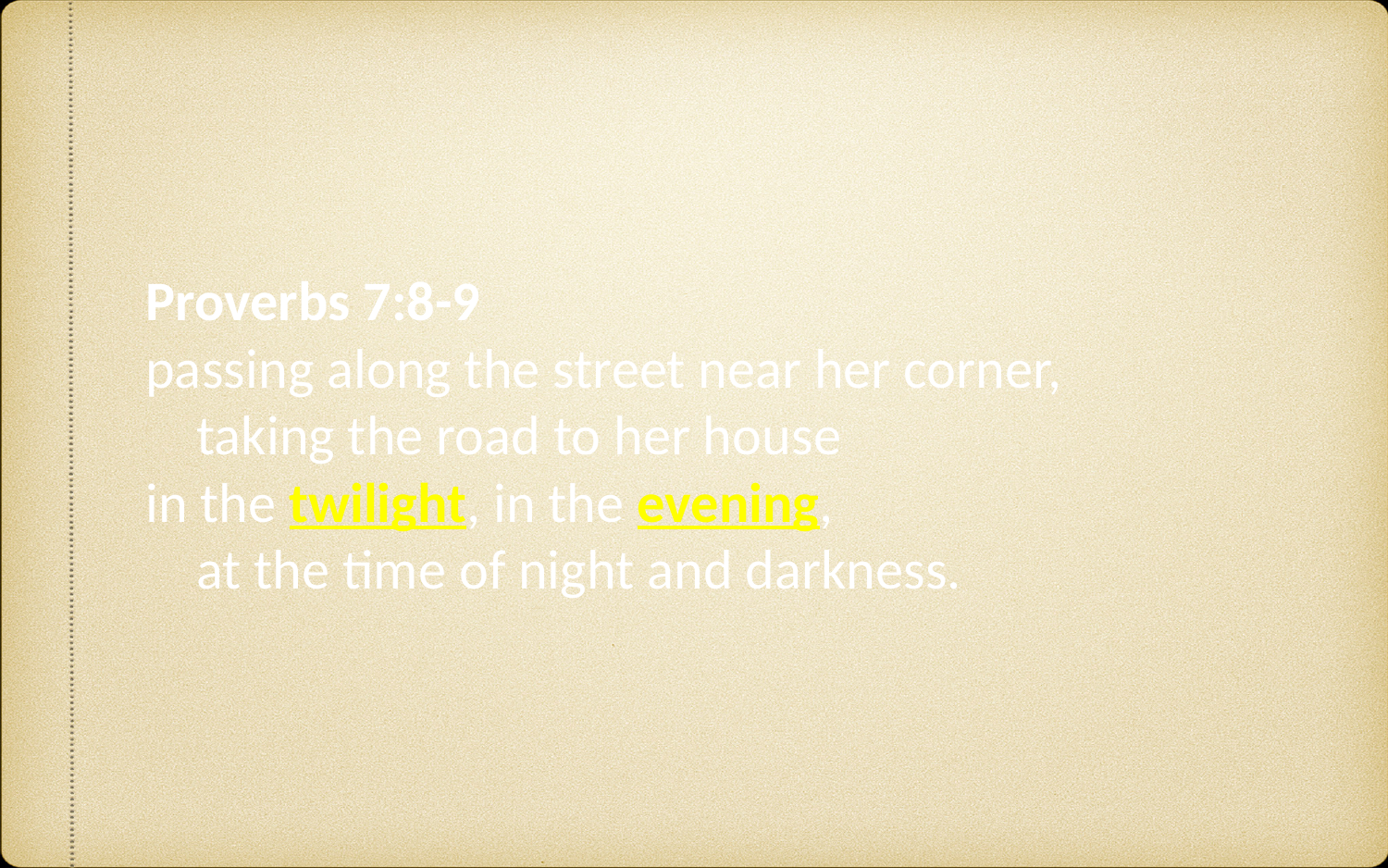

Proverbs 7:8-9
passing along the street near her corner,
    taking the road to her house
in the twilight, in the evening,
    at the time of night and darkness.